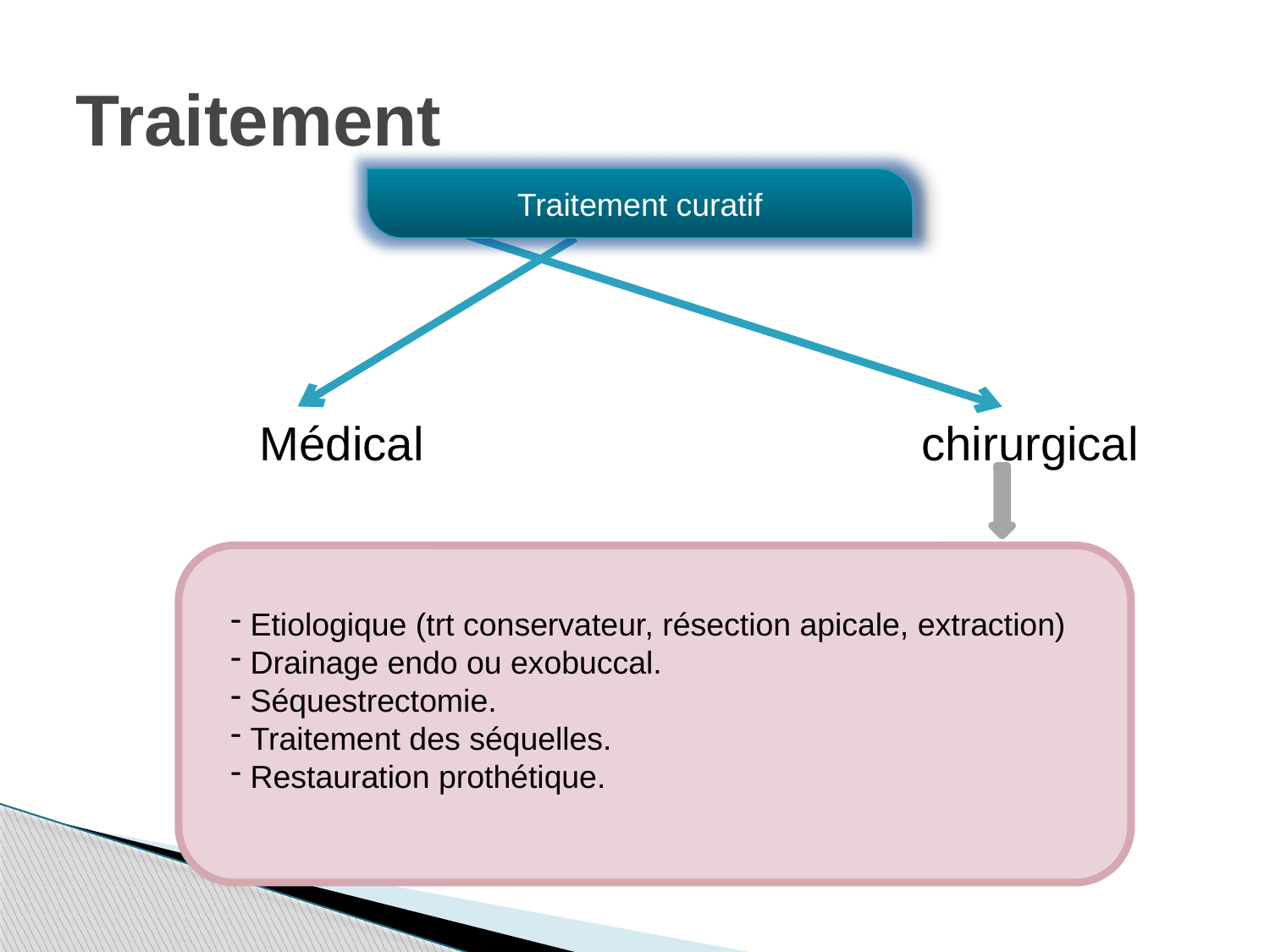

# Traitement
Traitement curatif
		Médical	    			  chirurgical

 Etiologique (trt conservateur, résection apicale, extraction)
 Drainage endo ou exobuccal.
 Séquestrectomie.
 Traitement des séquelles.
 Restauration prothétique.